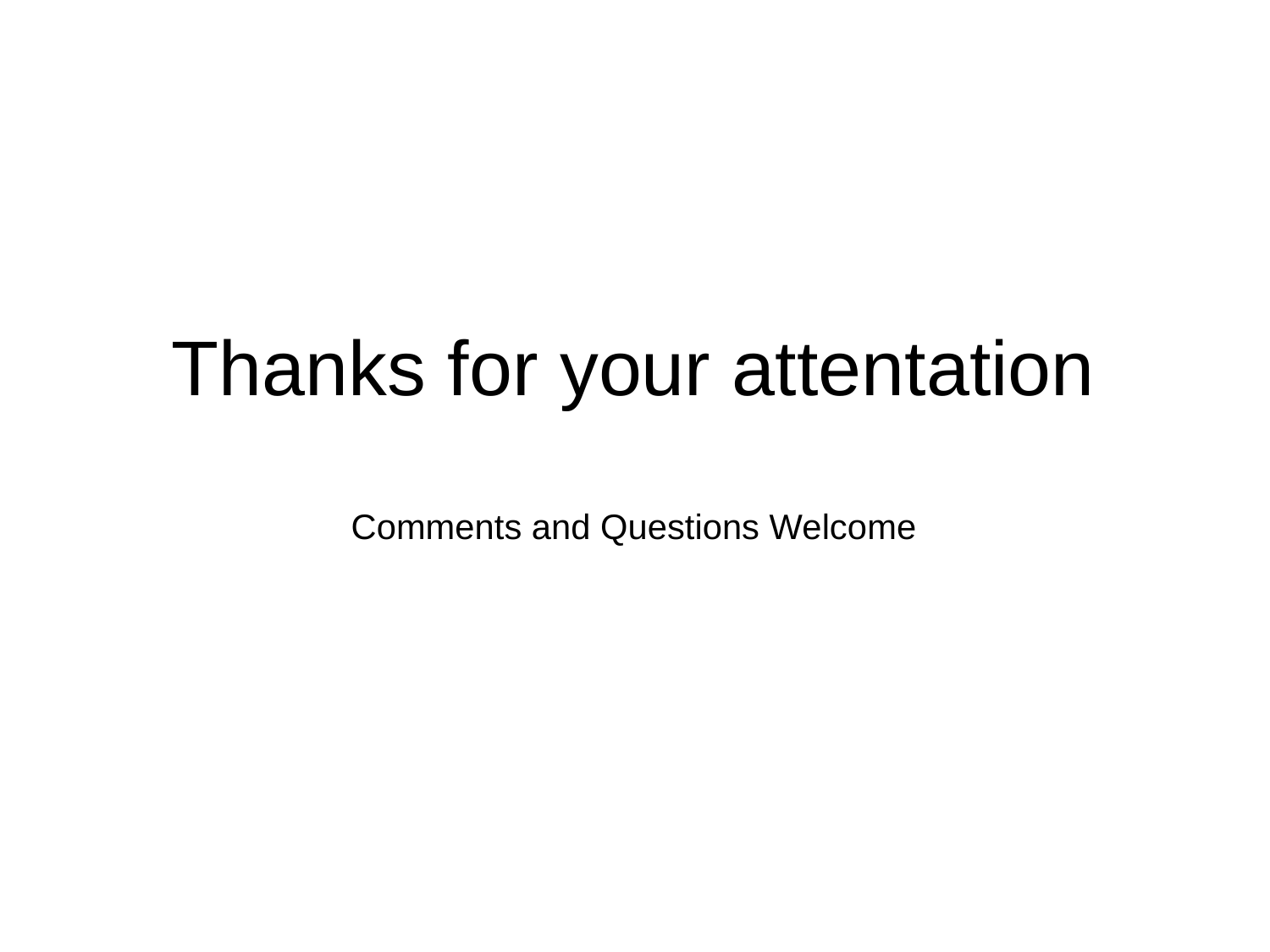

# Thanks for your attentation Comments and Questions Welcome